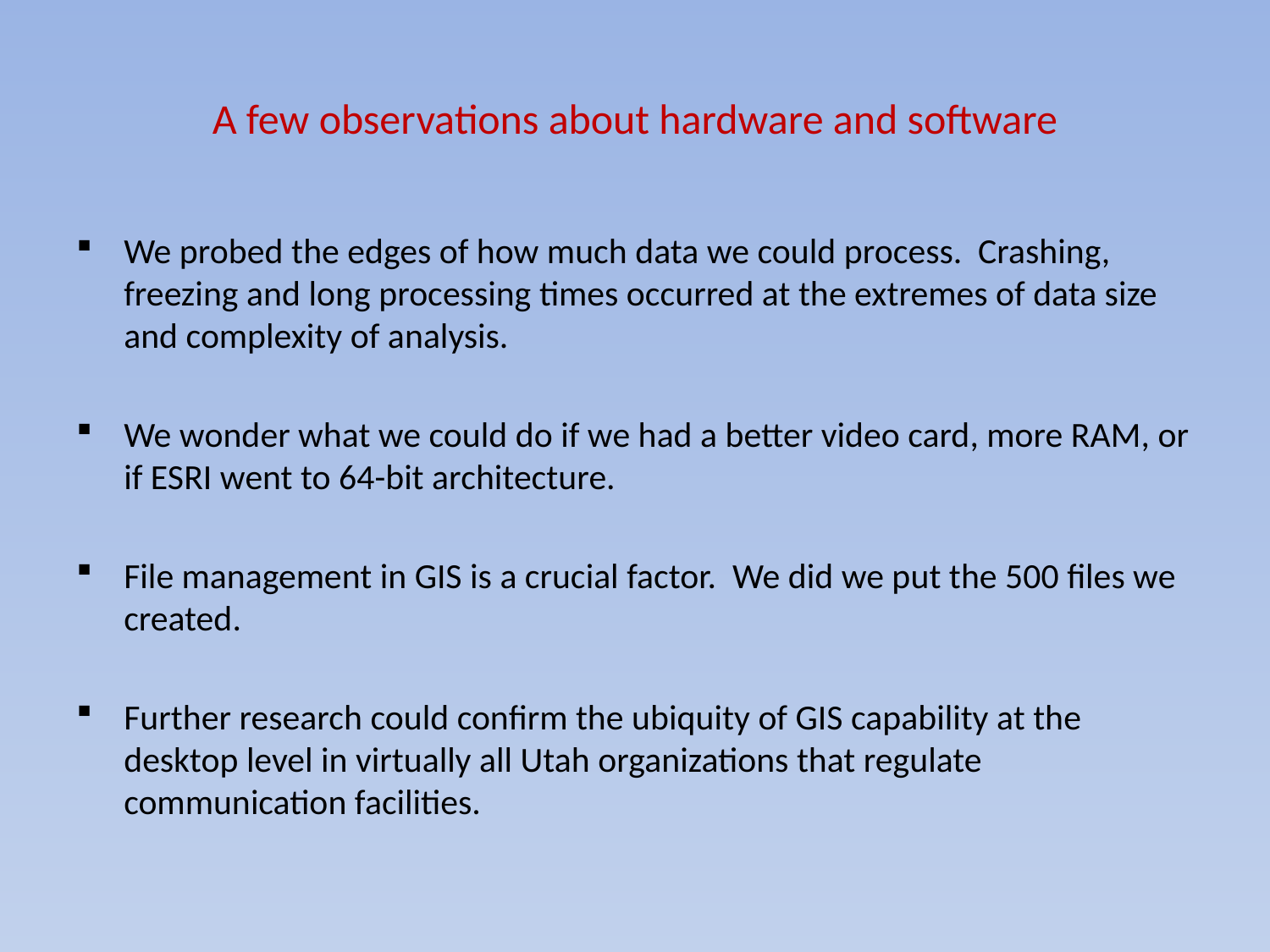

# A few observations about hardware and software
We probed the edges of how much data we could process.  Crashing, freezing and long processing times occurred at the extremes of data size and complexity of analysis.

We wonder what we could do if we had a better video card, more RAM, or if ESRI went to 64-bit architecture.

File management in GIS is a crucial factor.  We did we put the 500 files we created.

Further research could confirm the ubiquity of GIS capability at the desktop level in virtually all Utah organizations that regulate communication facilities.